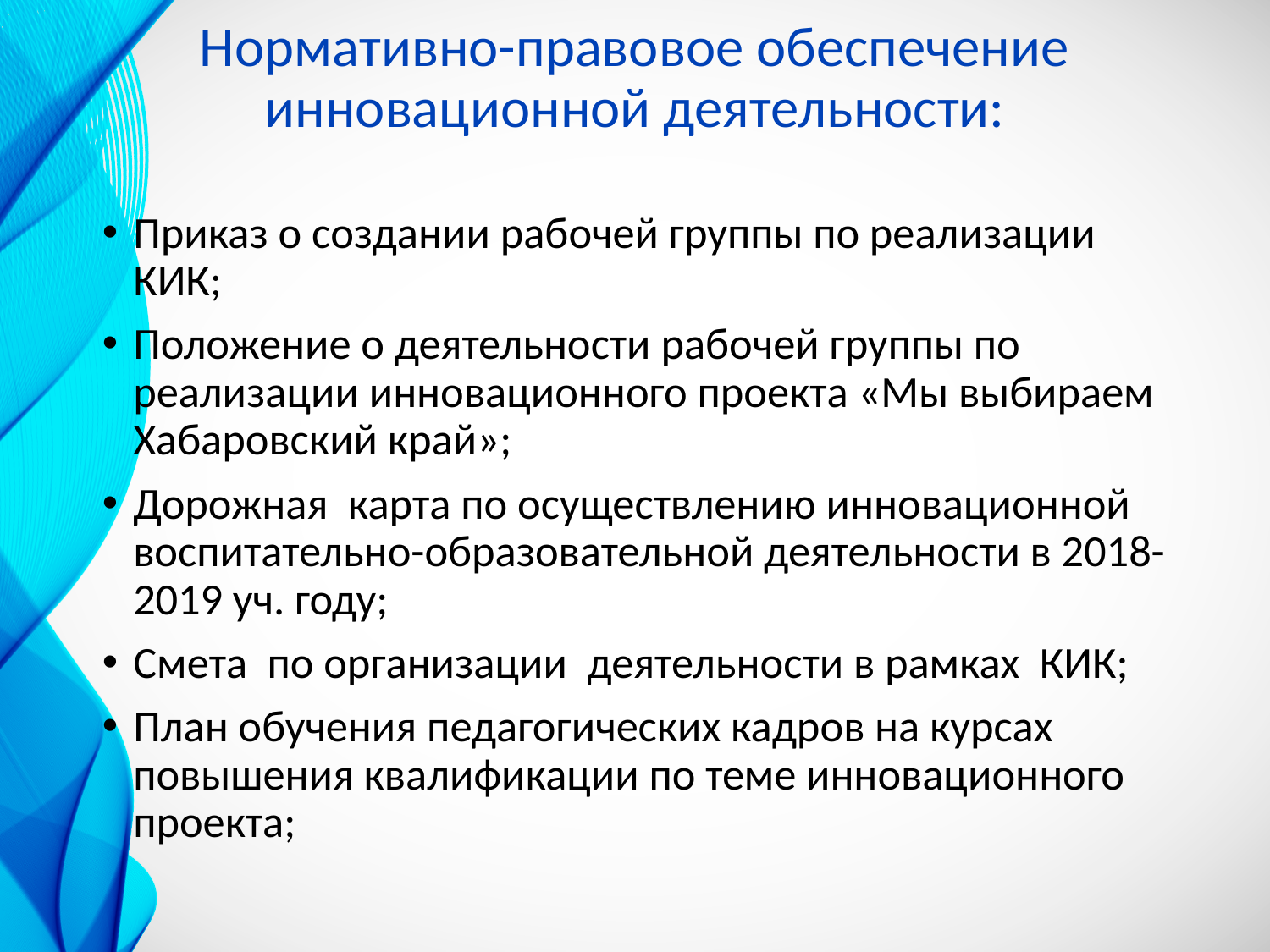

# Нормативно-правовое обеспечение инновационной деятельности:
Приказ о создании рабочей группы по реализации КИК;
Положение о деятельности рабочей группы по реализации инновационного проекта «Мы выбираем Хабаровский край»;
Дорожная  карта по осуществлению инновационной воспитательно-образовательной деятельности в 2018-2019 уч. году;
Смета  по организации  деятельности в рамках  КИК;
План обучения педагогических кадров на курсах повышения квалификации по теме инновационного проекта;